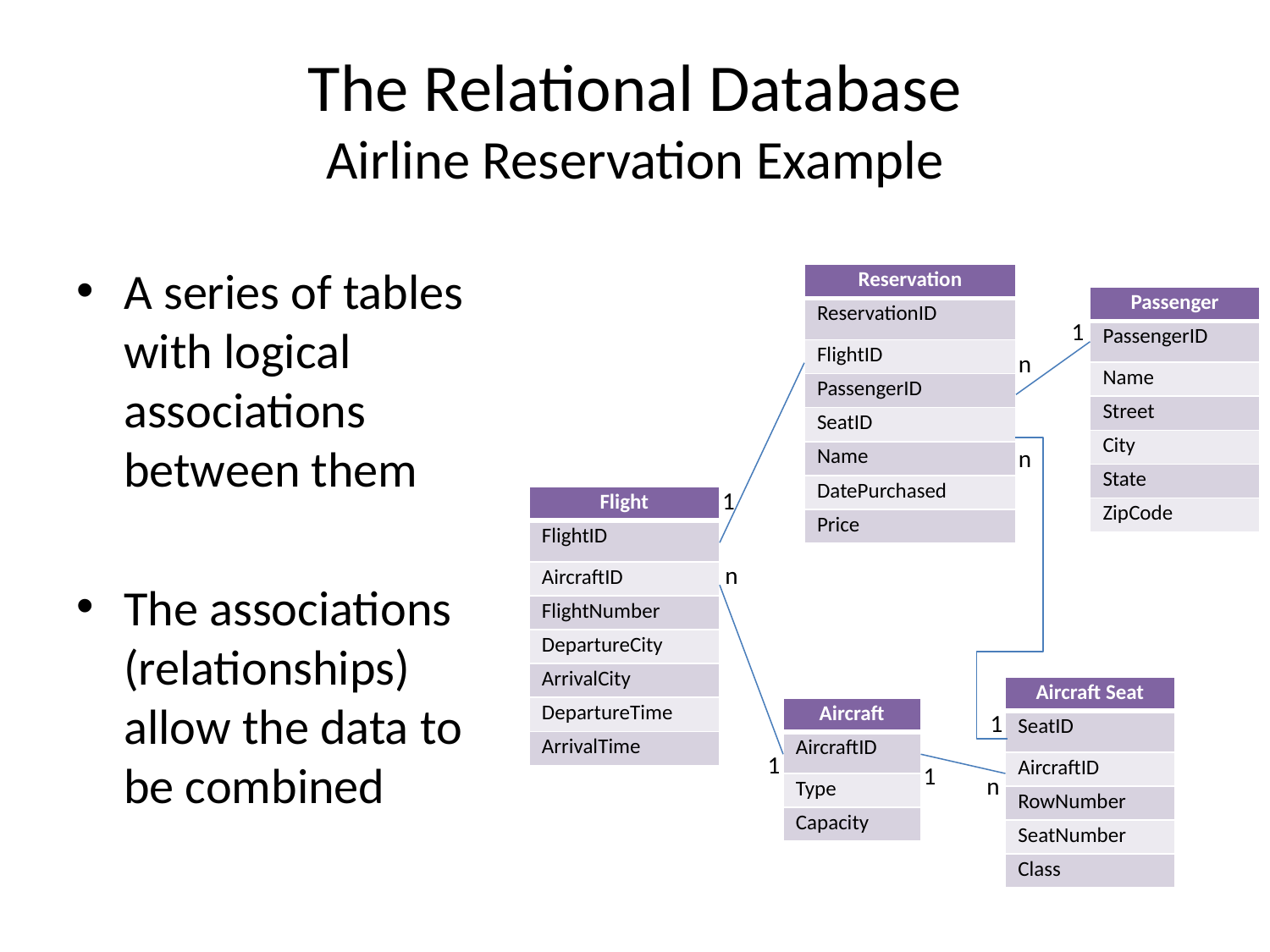

# The Relational Database Airline Reservation Example
A series of tables with logical associations between them

The associations (relationships) allow the data to be combined
| Reservation |
| --- |
| ReservationID |
| FlightID |
| PassengerID |
| SeatID |
| Name |
| DatePurchased |
| Price |
| Passenger |
| --- |
| PassengerID |
| Name |
| Street |
| City |
| State |
| ZipCode |
1
n
n

1
| Flight |
| --- |
| FlightID |
| AircraftID |
| FlightNumber |
| DepartureCity |
| ArrivalCity |
| DepartureTime |
| ArrivalTime |
n
| Aircraft Seat |
| --- |
| SeatID |
| AircraftID |
| RowNumber |
| SeatNumber |
| Class |
| Aircraft |
| --- |
| AircraftID |
| Type |
| Capacity |
1
1
1
n